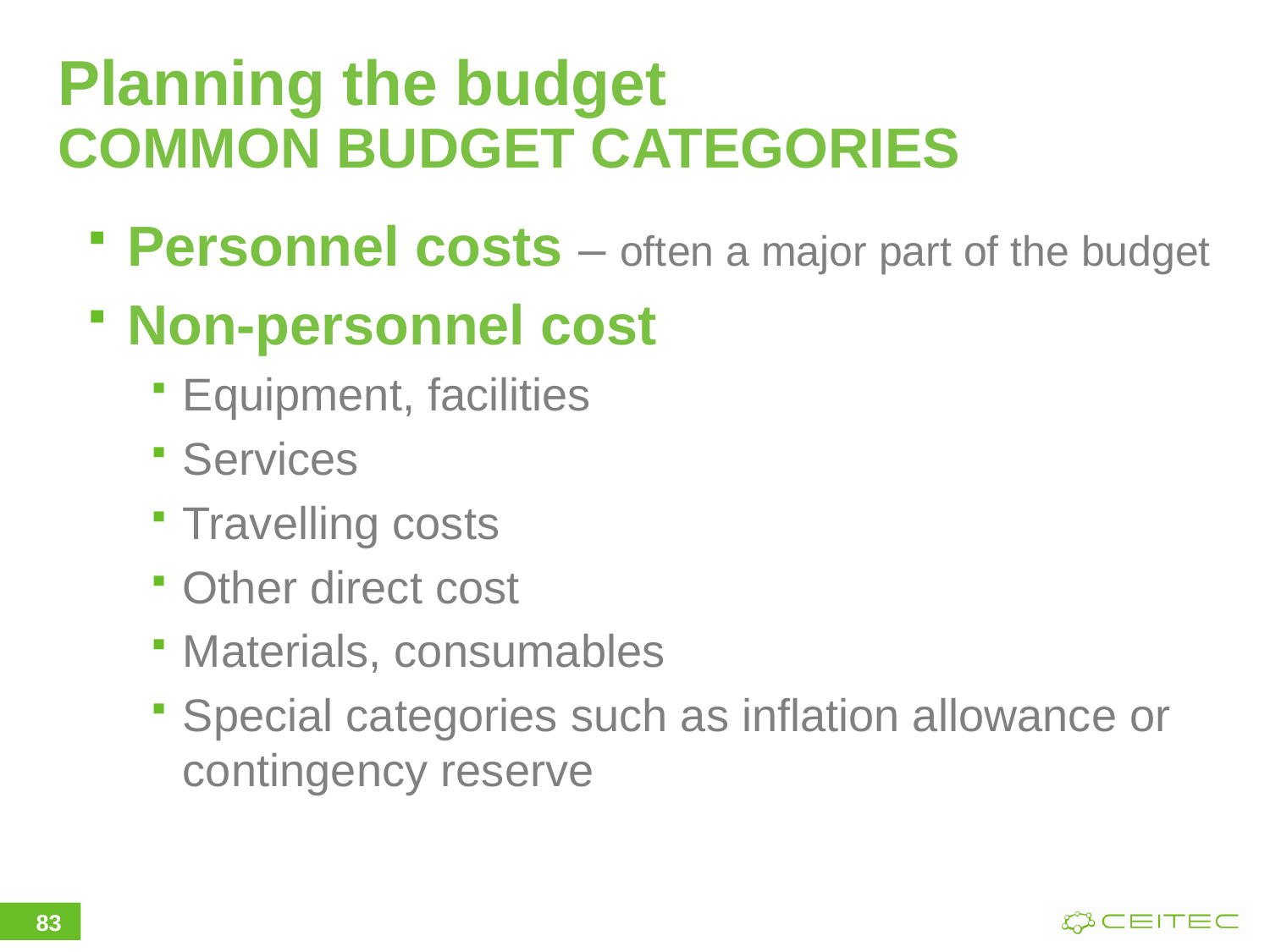

Planning the budget
COMMON BUDGET CATEGORIES

Personnel costs – often a major part of the budget
Non-personnel cost
Equipment, facilities
Services
Travelling costs
Other direct cost
Materials, consumables
Special categories such as inflation allowance or contingency reserve